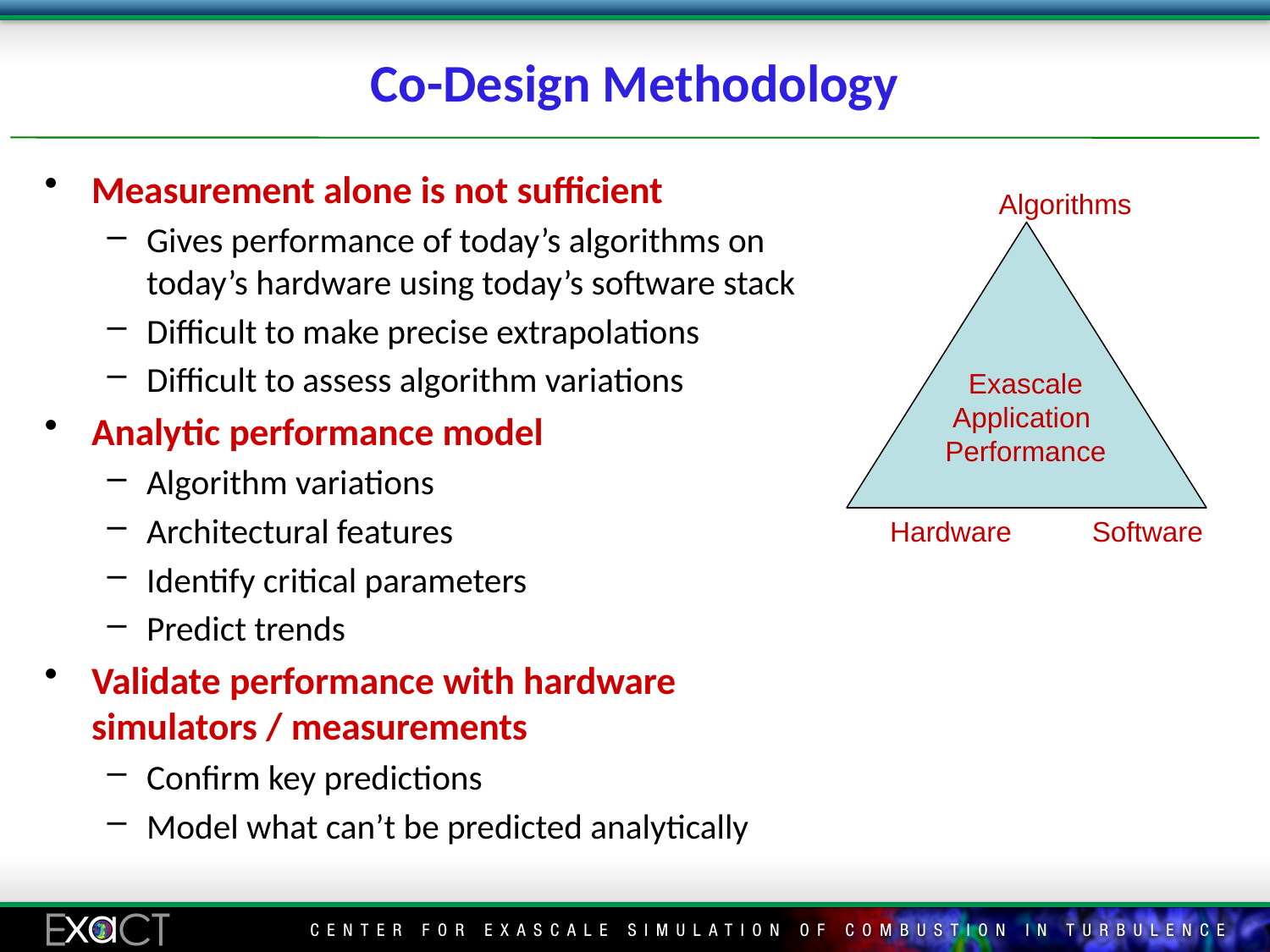

# Co-Design Methodology
Measurement alone is not sufficient
Gives performance of today’s algorithms on today’s hardware using today’s software stack
Difficult to make precise extrapolations
Difficult to assess algorithm variations
Analytic performance model
Algorithm variations
Architectural features
Identify critical parameters
Predict trends
Validate performance with hardware simulators / measurements
Confirm key predictions
Model what can’t be predicted analytically

Algorithms

Exascale
Application
Performance

Hardware
Software